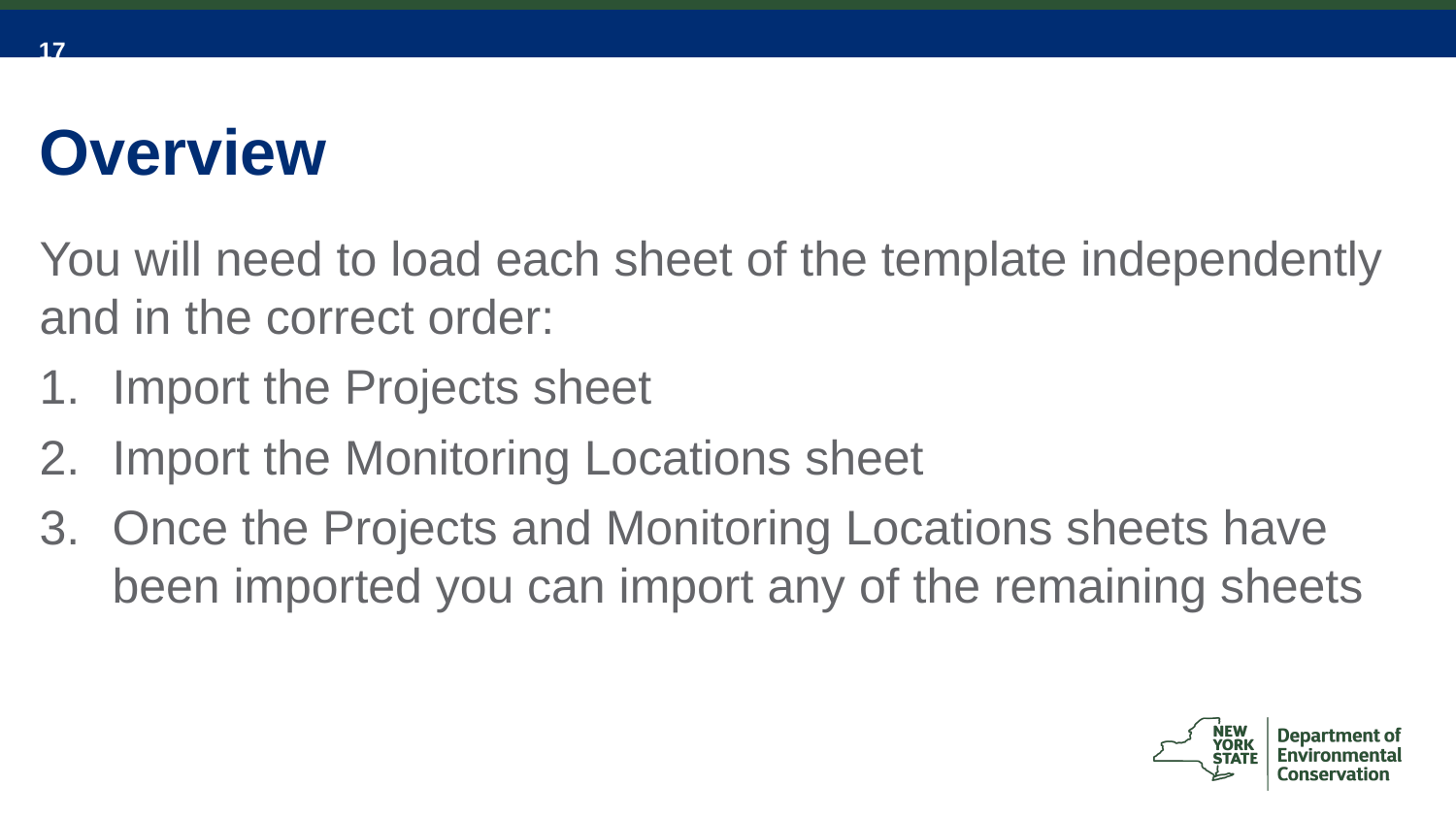

# Overview
You will need to load each sheet of the template independently and in the correct order:
Import the Projects sheet
Import the Monitoring Locations sheet
Once the Projects and Monitoring Locations sheets have been imported you can import any of the remaining sheets